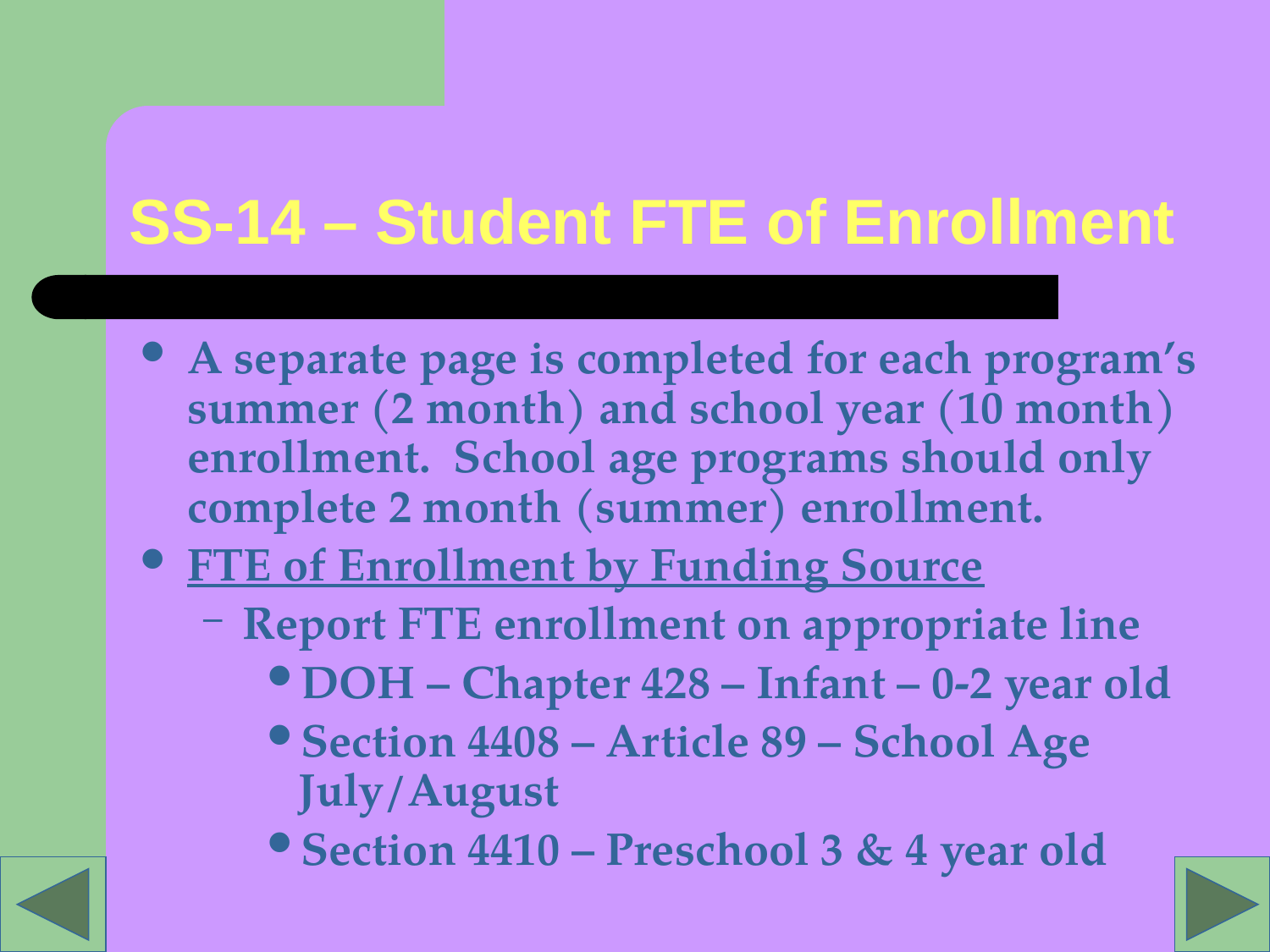

# SS-14 – Student FTE of Enrollment
A separate page is completed for each program’s summer (2 month) and school year (10 month) enrollment.  School age programs should only complete 2 month (summer) enrollment.
FTE of Enrollment by Funding Source
Report FTE enrollment on appropriate line
DOH – Chapter 428 – Infant – 0-2 year old
Section 4408 – Article 89 – School Age July/August
Section 4410 – Preschool 3 & 4 year old